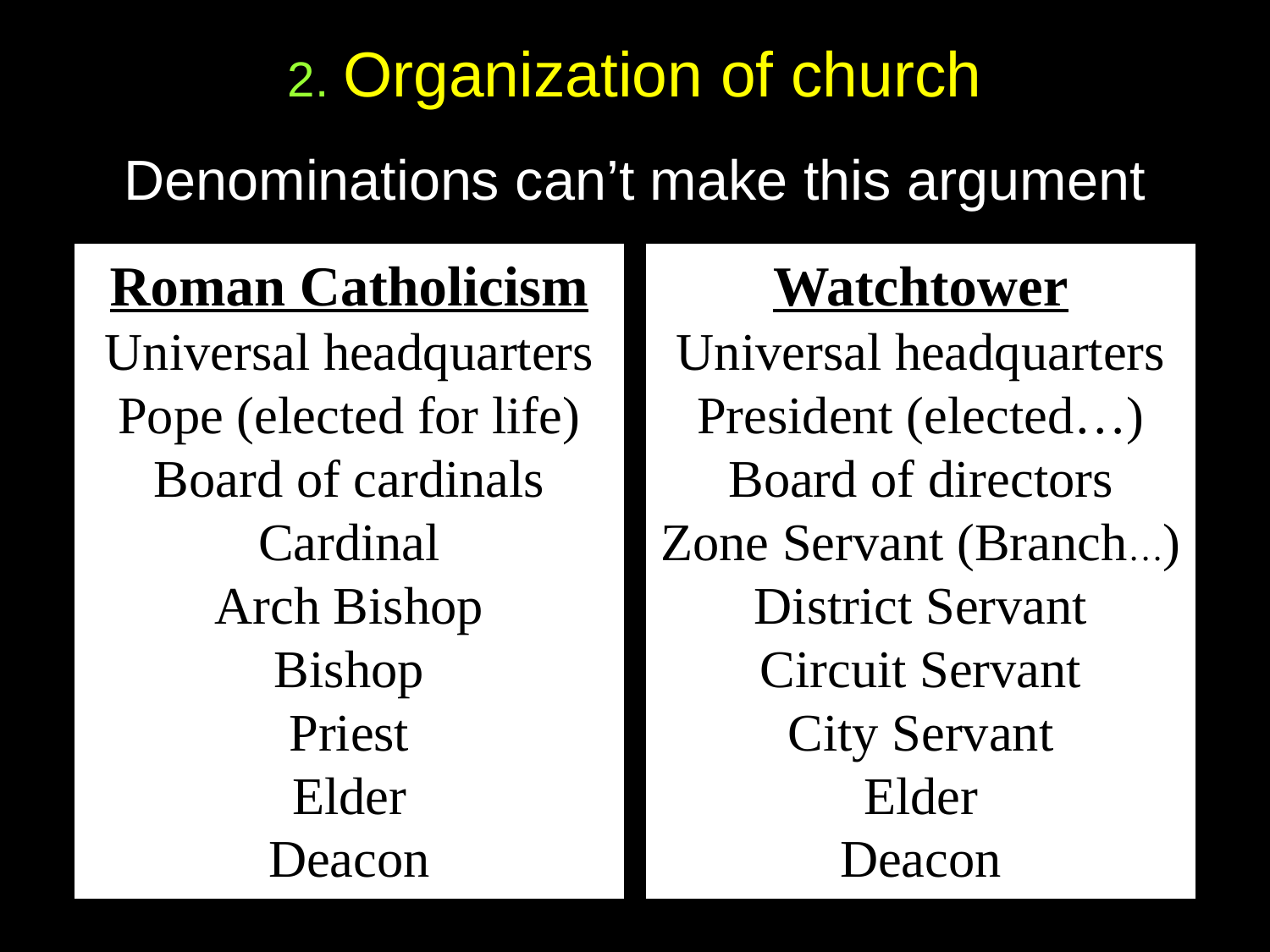

# 2. Organization of church
Denominations can’t make this argument
Roman Catholicism
Universal headquarters
Pope (elected for life)
Board of cardinals
Cardinal
Arch Bishop
Bishop
Priest
Elder
Deacon
Watchtower
Universal headquarters
President (elected…)
Board of directors
Zone Servant (Branch…)
District Servant
Circuit Servant
City Servant
Elder
Deacon